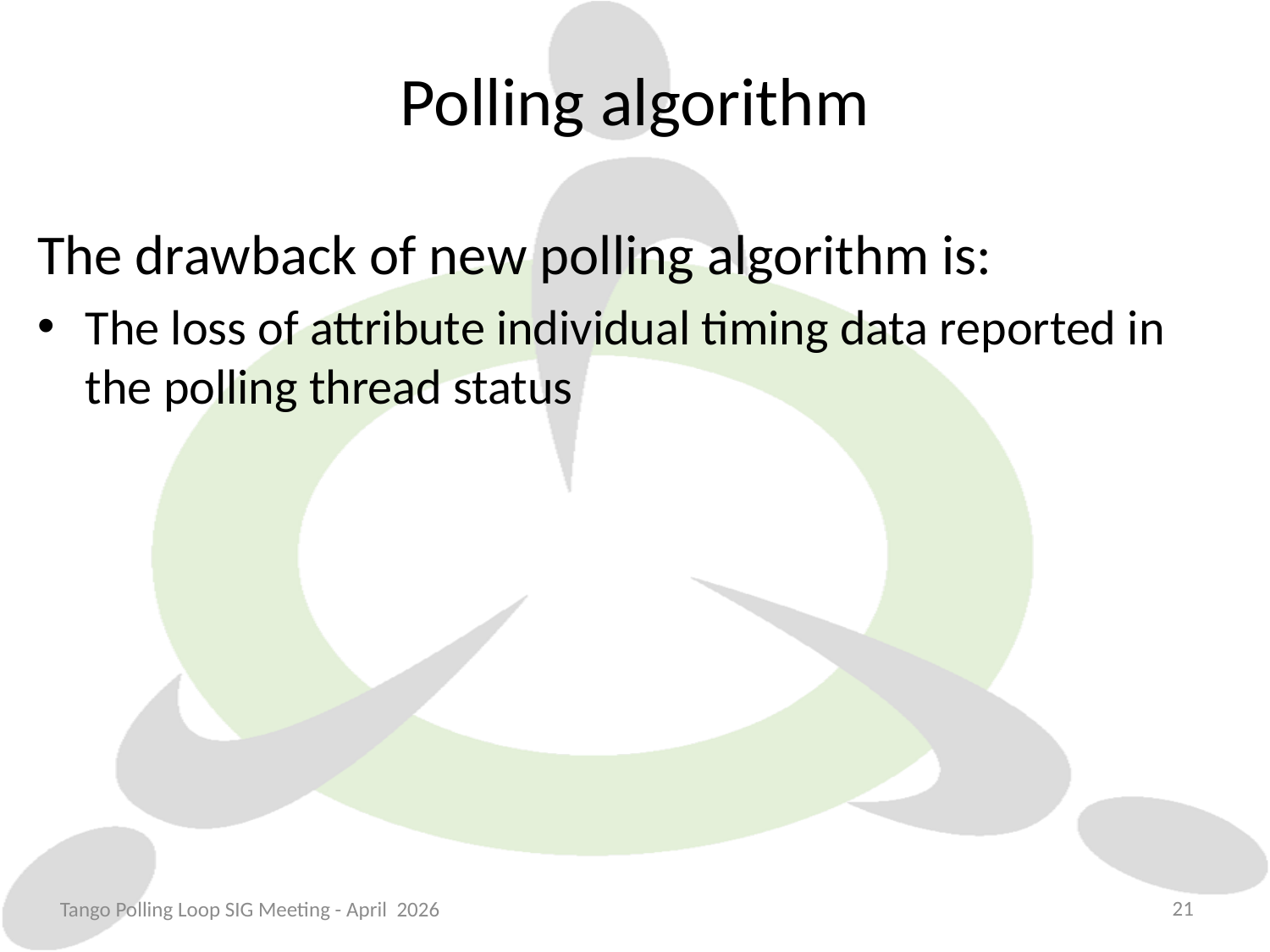

# Polling algorithm
The drawback of new polling algorithm is:
The loss of attribute individual timing data reported in the polling thread status
21
Tango Polling Loop SIG Meeting - April  2026